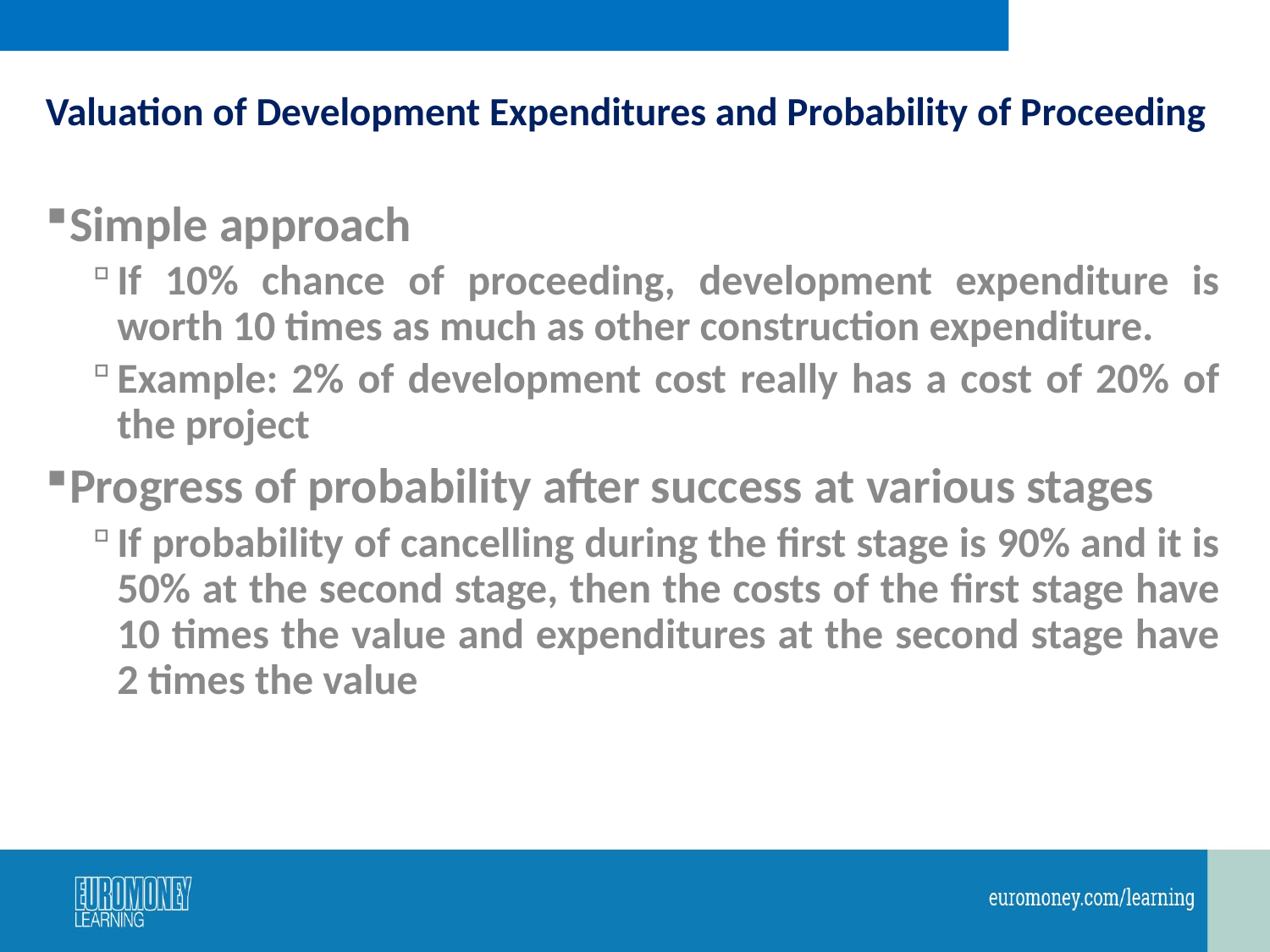

# Valuation of Development Expenditures and Probability of Proceeding
Simple approach
If 10% chance of proceeding, development expenditure is worth 10 times as much as other construction expenditure.
Example: 2% of development cost really has a cost of 20% of the project
Progress of probability after success at various stages
If probability of cancelling during the first stage is 90% and it is 50% at the second stage, then the costs of the first stage have 10 times the value and expenditures at the second stage have 2 times the value